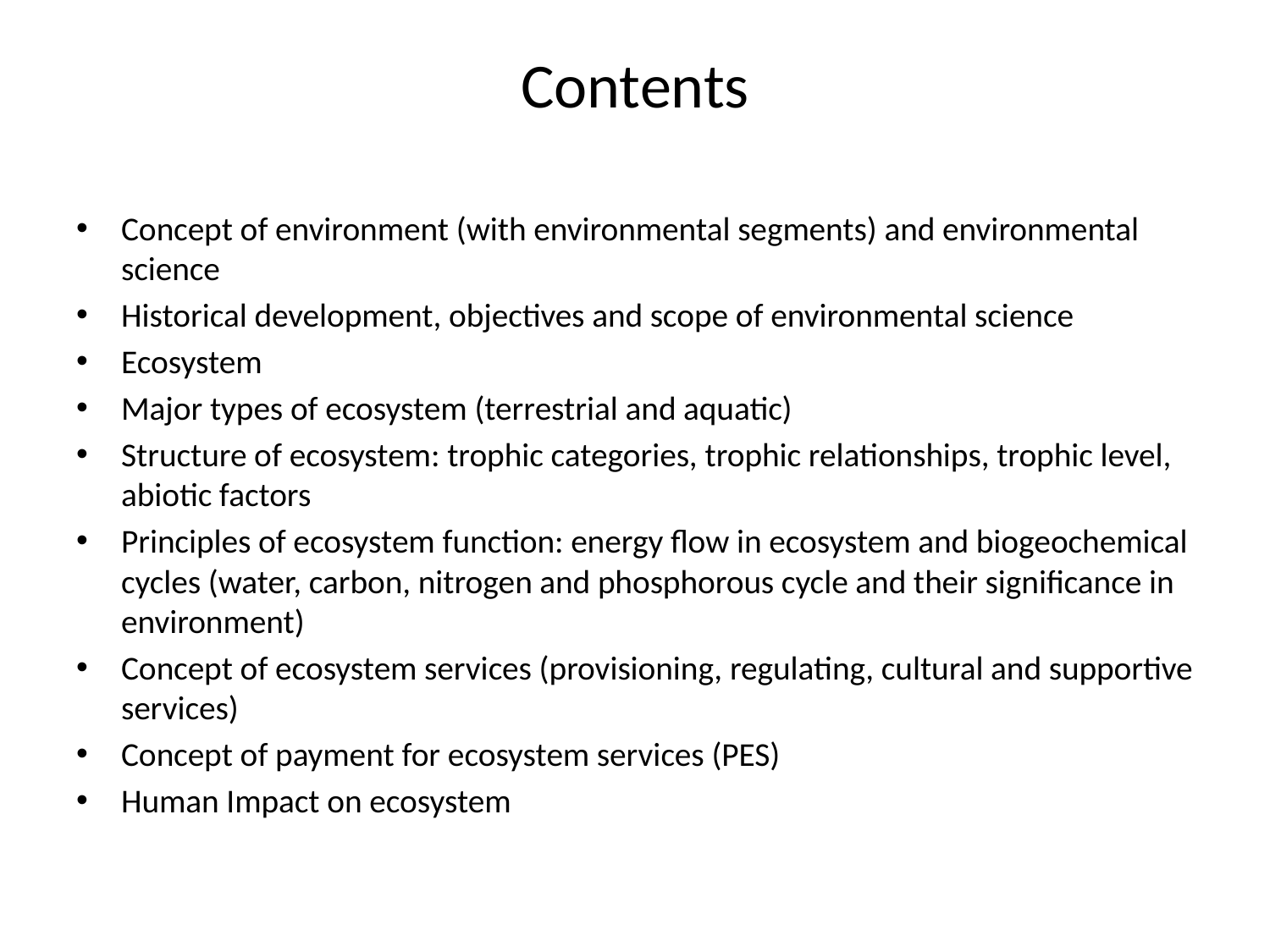

# Contents
Concept of environment (with environmental segments) and environmental science
Historical development, objectives and scope of environmental science
Ecosystem
Major types of ecosystem (terrestrial and aquatic)
Structure of ecosystem: trophic categories, trophic relationships, trophic level, abiotic factors
Principles of ecosystem function: energy flow in ecosystem and biogeochemical cycles (water, carbon, nitrogen and phosphorous cycle and their significance in environment)
Concept of ecosystem services (provisioning, regulating, cultural and supportive services)
Concept of payment for ecosystem services (PES)
Human Impact on ecosystem